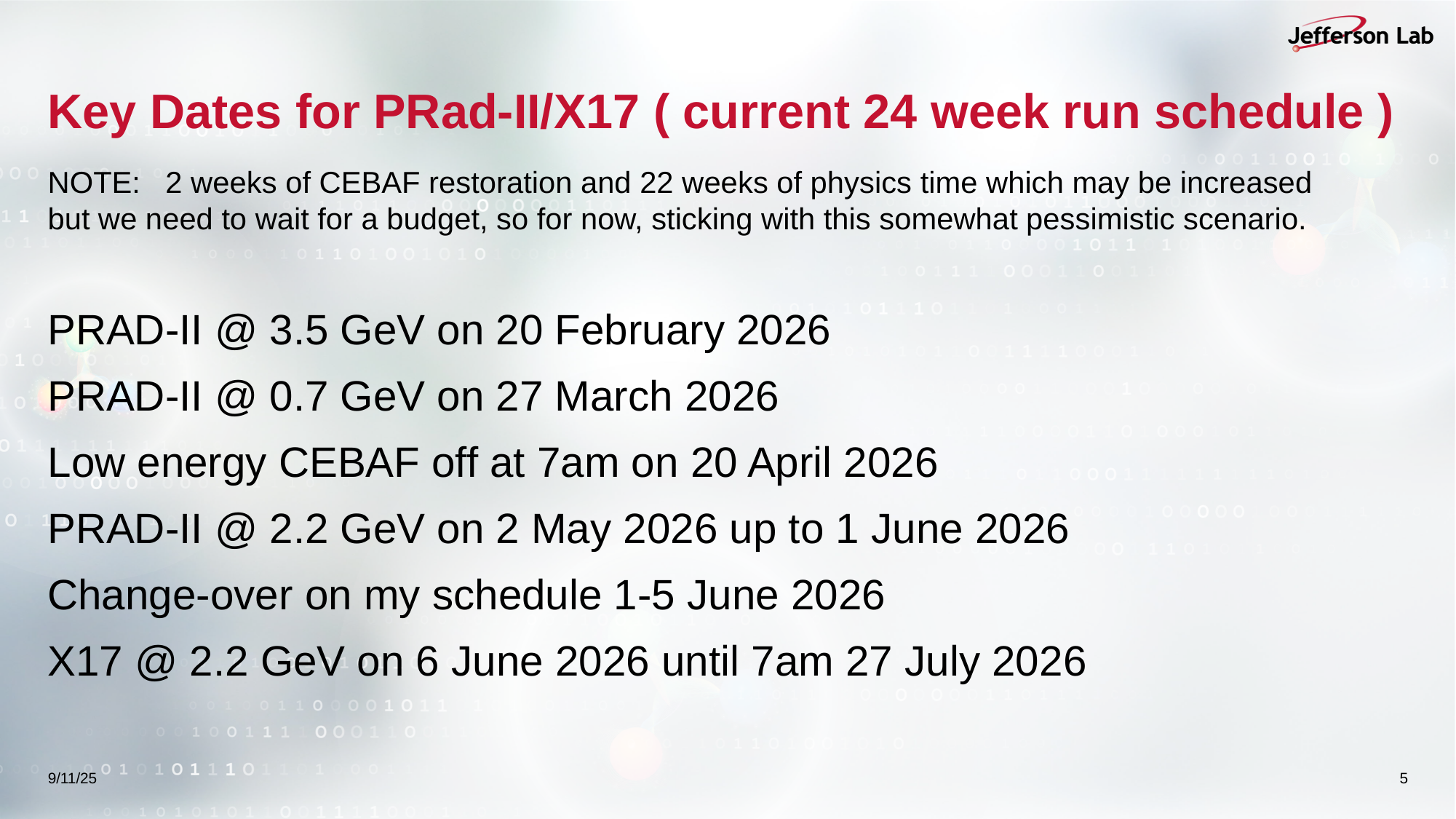

# Key Dates for PRad-II/X17 ( current 24 week run schedule )
NOTE:   2 weeks of CEBAF restoration and 22 weeks of physics time which may be increased but we need to wait for a budget, so for now, sticking with this somewhat pessimistic scenario.

PRAD-II @ 3.5 GeV on 20 February 2026
PRAD-II @ 0.7 GeV on 27 March 2026
Low energy CEBAF off at 7am on 20 April 2026
PRAD-II @ 2.2 GeV on 2 May 2026 up to 1 June 2026
Change-over on my schedule 1-5 June 2026
X17 @ 2.2 GeV on 6 June 2026 until 7am 27 July 2026
9/11/25

5